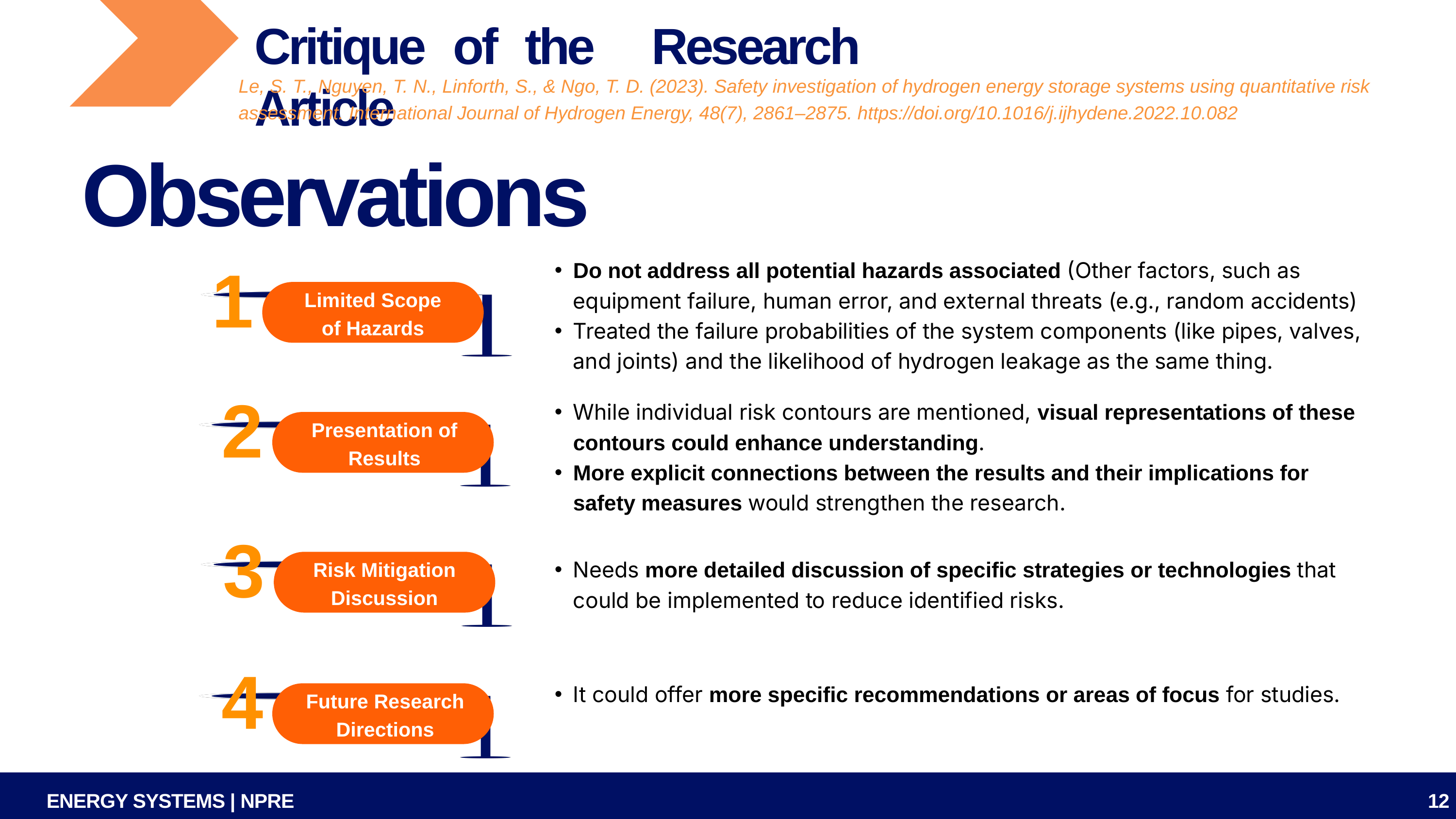

Critique of the  Research Article
Le, S. T., Nguyen, T. N., Linforth, S., & Ngo, T. D. (2023). Safety investigation of hydrogen energy storage systems using quantitative risk assessment. International Journal of Hydrogen Energy, 48(7), 2861–2875. https://doi.org/10.1016/j.ijhydene.2022.10.082
Observations

1
Do not address all potential hazards associated (Other factors, such as equipment failure, human error, and external threats (e.g., random accidents)
Treated the failure probabilities of the system components (like pipes, valves, and joints) and the likelihood of hydrogen leakage as the same thing.

Limited Scope of Hazards

2
While individual risk contours are mentioned, visual representations of these contours could enhance understanding.
More explicit connections between the results and their implications for safety measures would strengthen the research.

Presentation of Results

3
Needs more detailed discussion of specific strategies or technologies that could be implemented to reduce identified risks.

Risk Mitigation Discussion

4
It could offer more specific recommendations or areas of focus for studies.

Future Research Directions

ENERGY SYSTEMS | NPRE
12